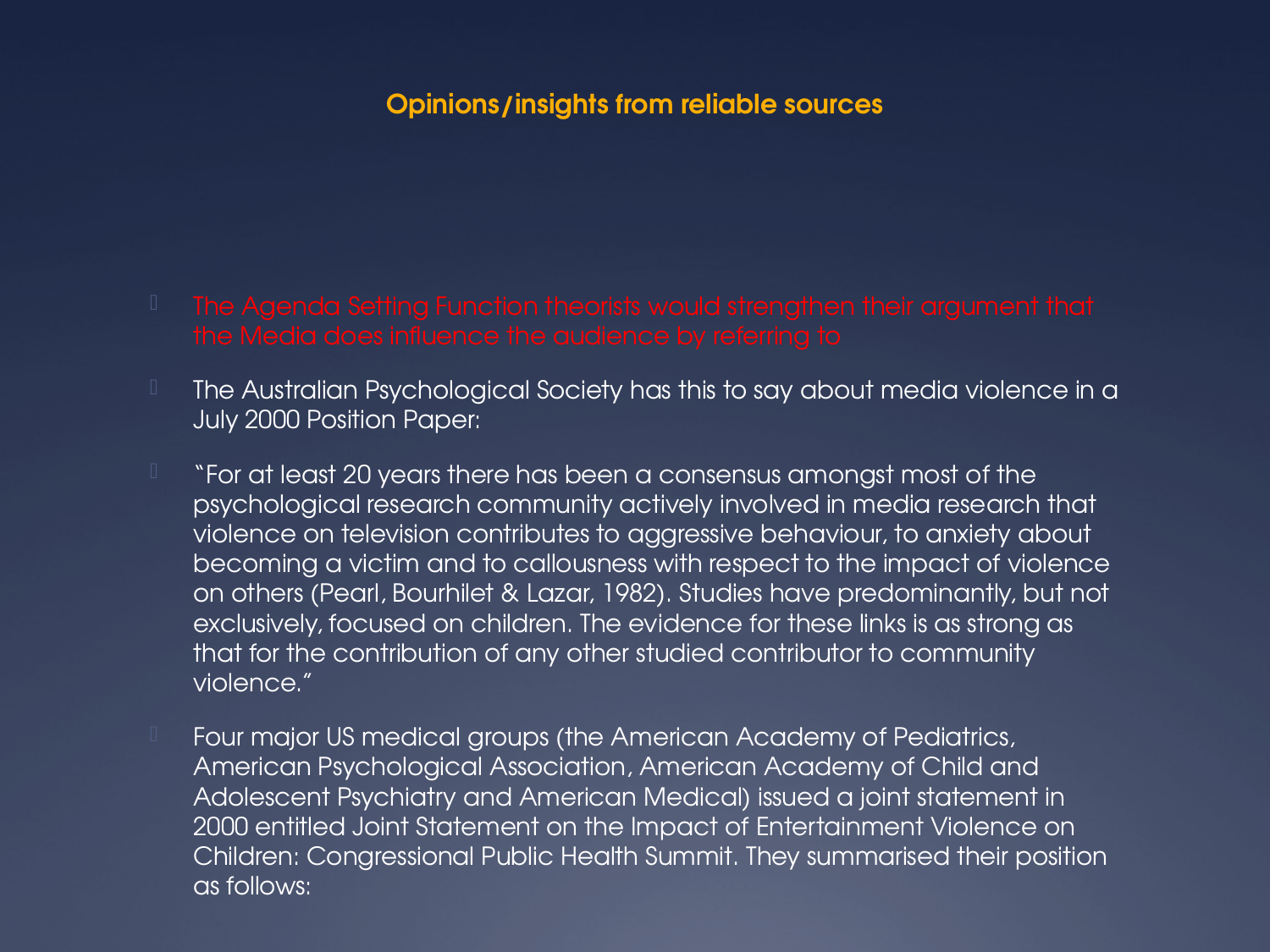

# Opinions/insights from reliable sources
The Agenda Setting Function theorists would strengthen their argument that the Media does influence the audience by referring to
The Australian Psychological Society has this to say about media violence in a July 2000 Position Paper:
“For at least 20 years there has been a consensus amongst most of the psychological research community actively involved in media research that violence on television contributes to aggressive behaviour, to anxiety about becoming a victim and to callousness with respect to the impact of violence on others (Pearl, Bourhilet & Lazar, 1982). Studies have predominantly, but not exclusively, focused on children. The evidence for these links is as strong as that for the contribution of any other studied contributor to community violence.”
Four major US medical groups (the American Academy of Pediatrics, American Psychological Association, American Academy of Child and Adolescent Psychiatry and American Medical) issued a joint statement in 2000 entitled Joint Statement on the Impact of Entertainment Violence on Children: Congressional Public Health Summit. They summarised their position as follows: